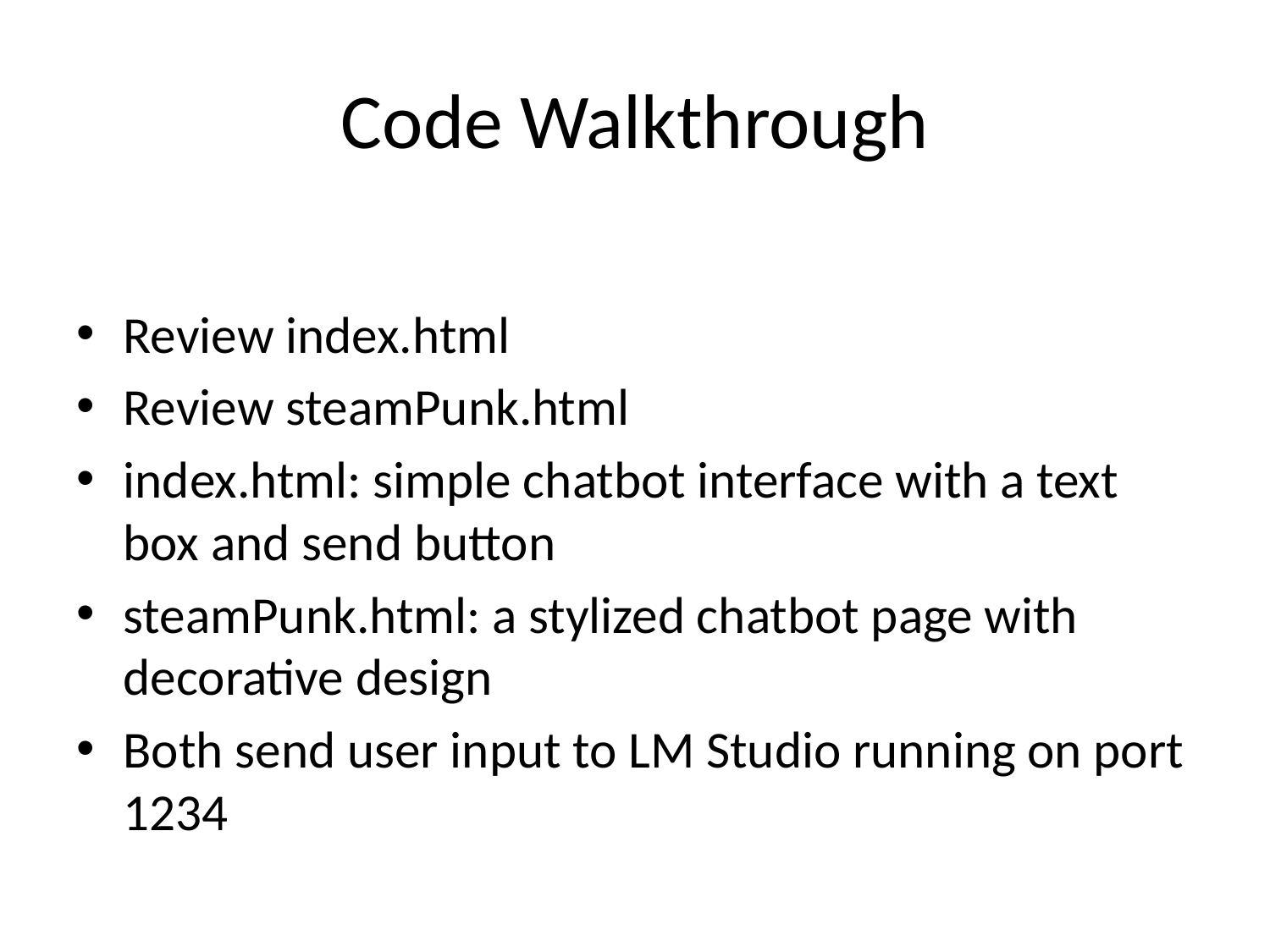

# Code Walkthrough

Review index.html
Review steamPunk.html
index.html: simple chatbot interface with a text box and send button
steamPunk.html: a stylized chatbot page with decorative design
Both send user input to LM Studio running on port 1234